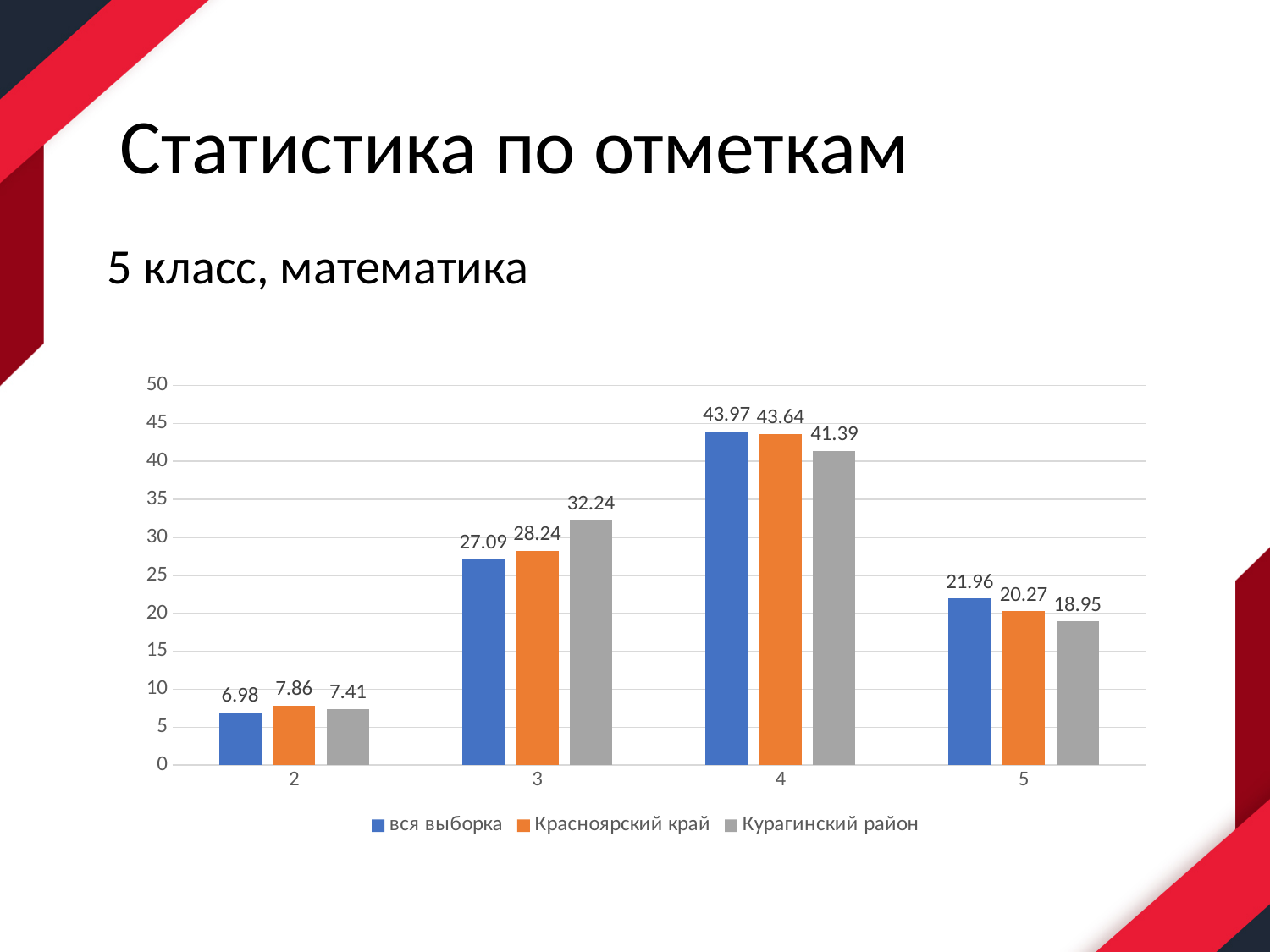

# Статистика по отметкам
5 класс, математика

### Chart

| Category | вся выборка | Красноярский край | Курагинский район |
|---|---|---|---|
| 2 | 6.98 | 7.86 | 7.41 |
| 3 | 27.09 | 28.24 | 32.24 |
| 4 | 43.97 | 43.64 | 41.39 |
| 5 | 21.96 | 20.27 | 18.95 |